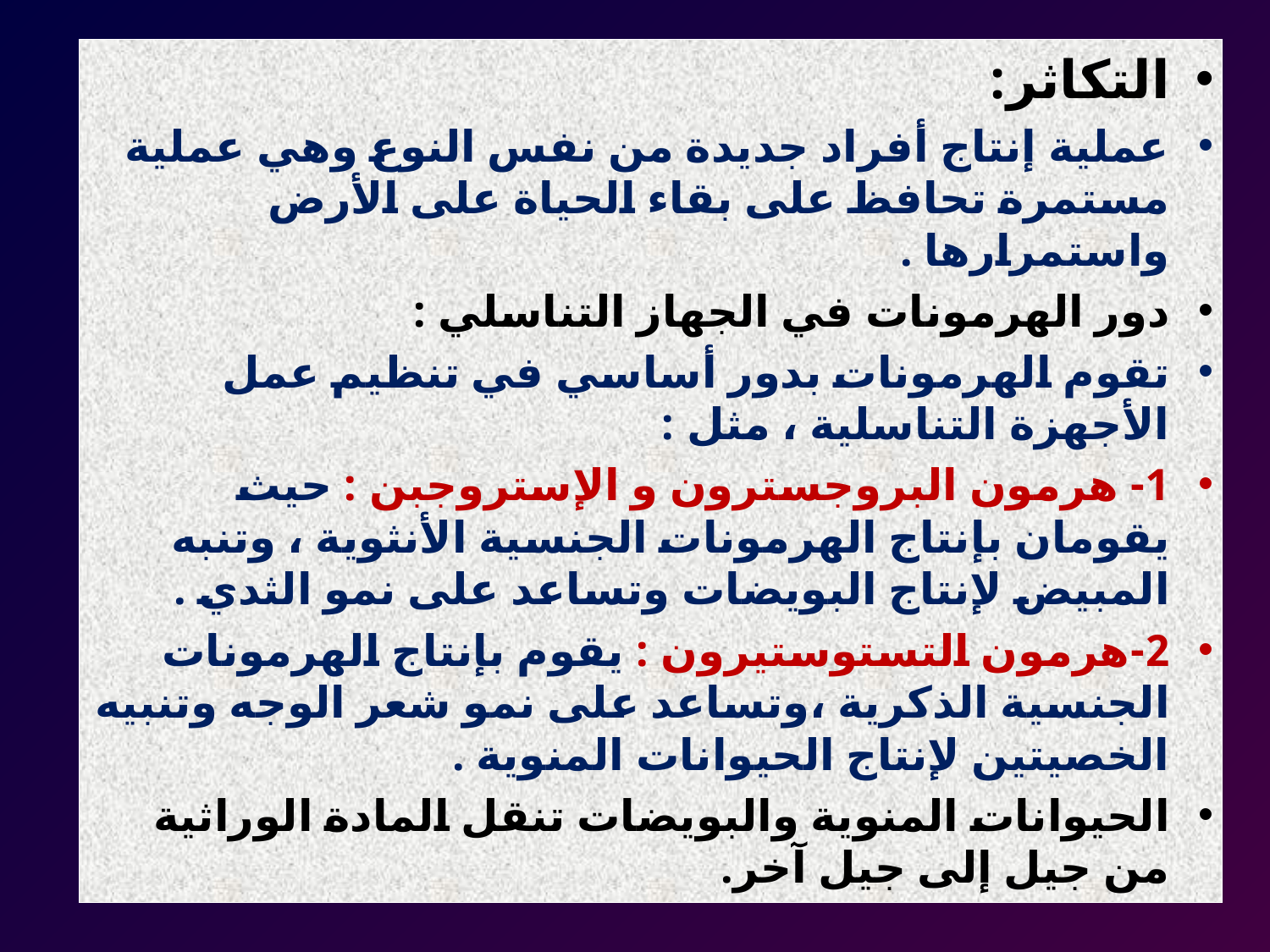

التكاثر:
عملية إنتاج أفراد جديدة من نفس النوع وهي عملية مستمرة تحافظ على بقاء الحياة على الأرض واستمرارها .
دور الهرمونات في الجهاز التناسلي :
تقوم الهرمونات بدور أساسي في تنظيم عمل الأجهزة التناسلية ، مثل :
1- هرمون البروجسترون و الإستروجبن : حيث يقومان بإنتاج الهرمونات الجنسية الأنثوية ، وتنبه المبيض لإنتاج البويضات وتساعد على نمو الثدي .
2-هرمون التستوستيرون : يقوم بإنتاج الهرمونات الجنسية الذكرية ،وتساعد على نمو شعر الوجه وتنبيه الخصيتين لإنتاج الحيوانات المنوية .
الحيوانات المنوية والبويضات تنقل المادة الوراثية من جيل إلى جيل آخر.